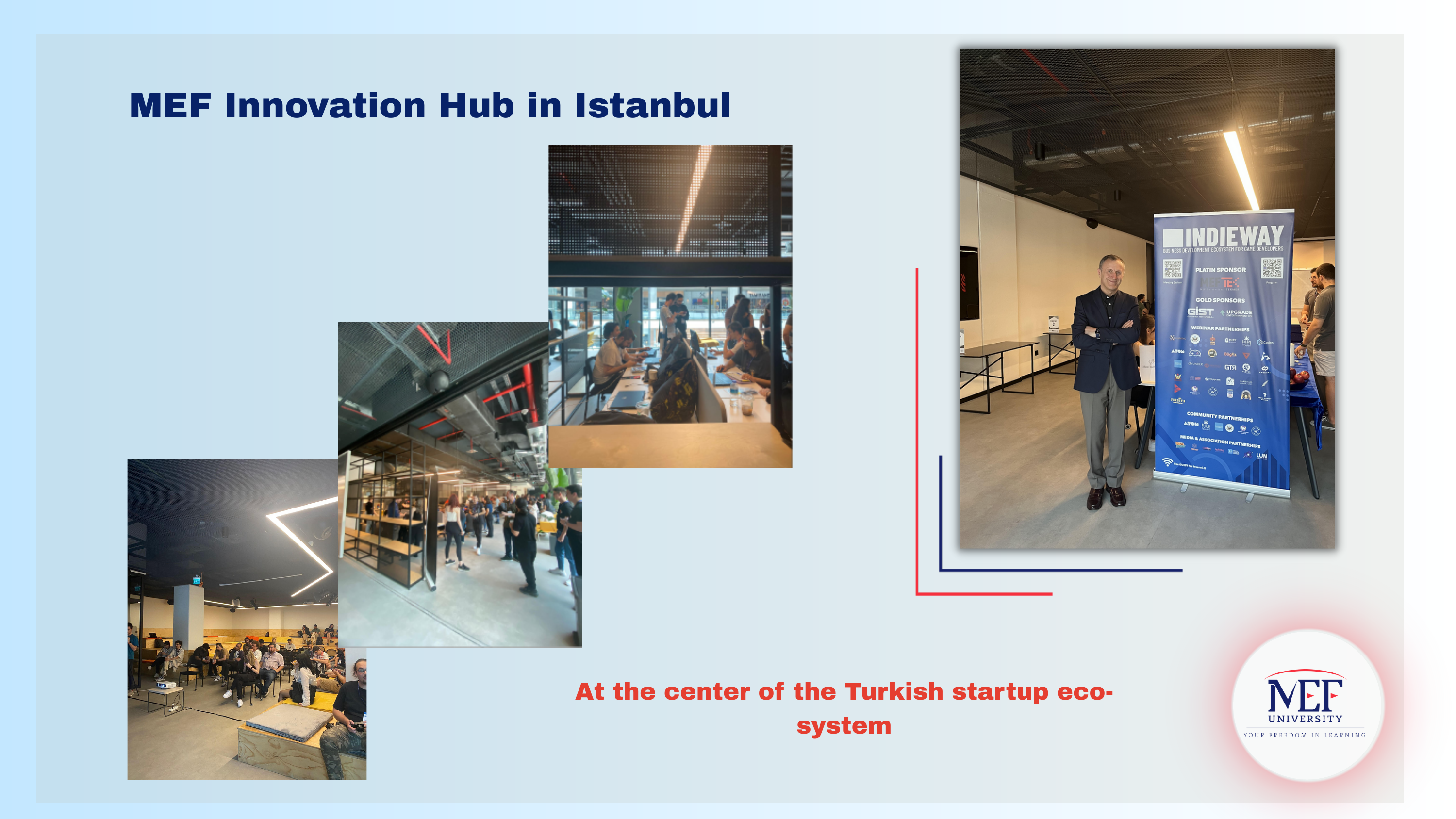

MEF Innovation Hub in Istanbul

At the center of the Turkish startup eco-system